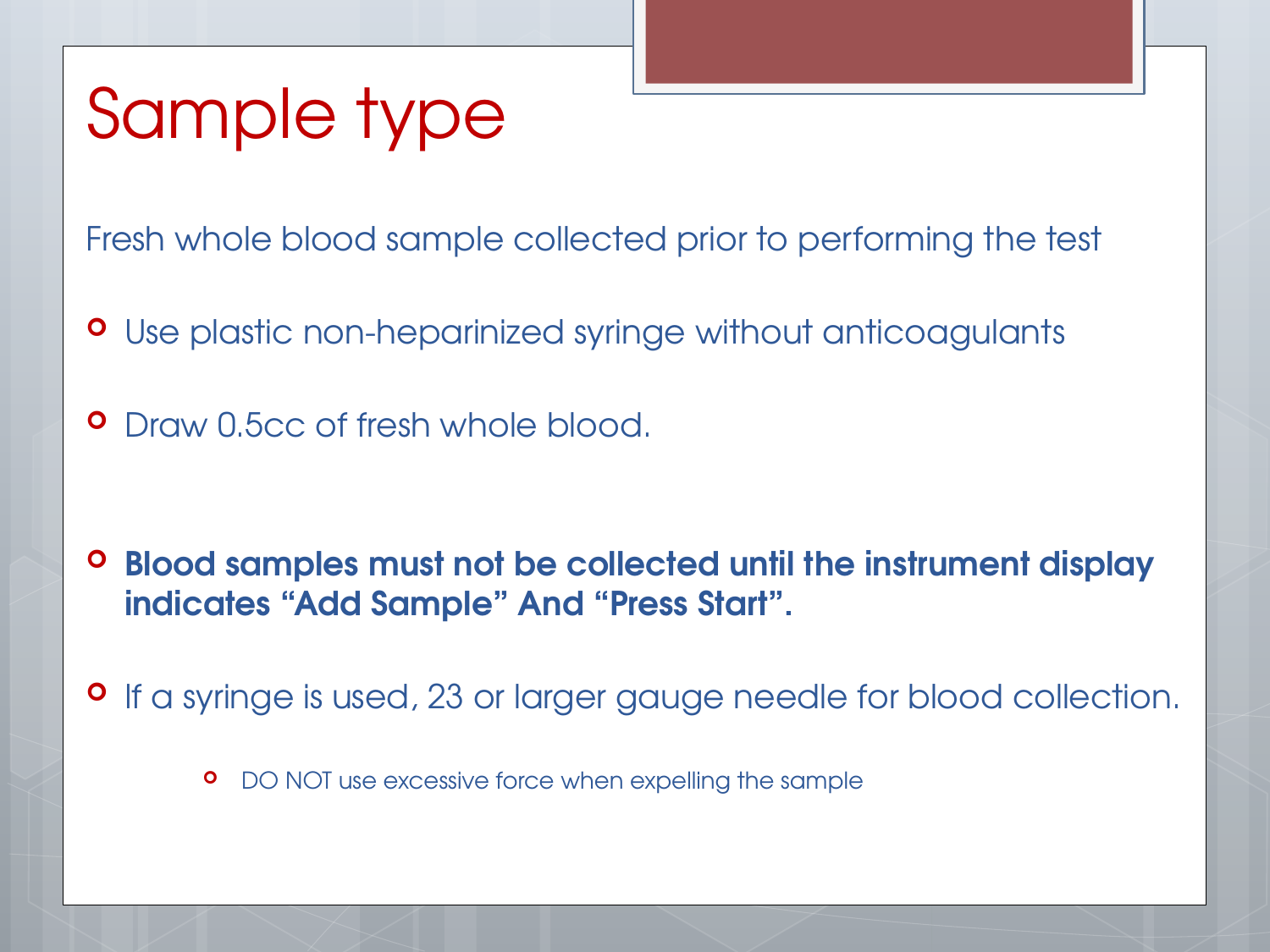

# Sample type

Fresh whole blood sample collected prior to performing the test

Use plastic non-heparinized syringe without anticoagulants

Draw 0.5cc of fresh whole blood.

Blood samples must not be collected until the instrument display indicates “Add Sample” And “Press Start”.

If a syringe is used, 23 or larger gauge needle for blood collection.

 DO NOT use excessive force when expelling the sample